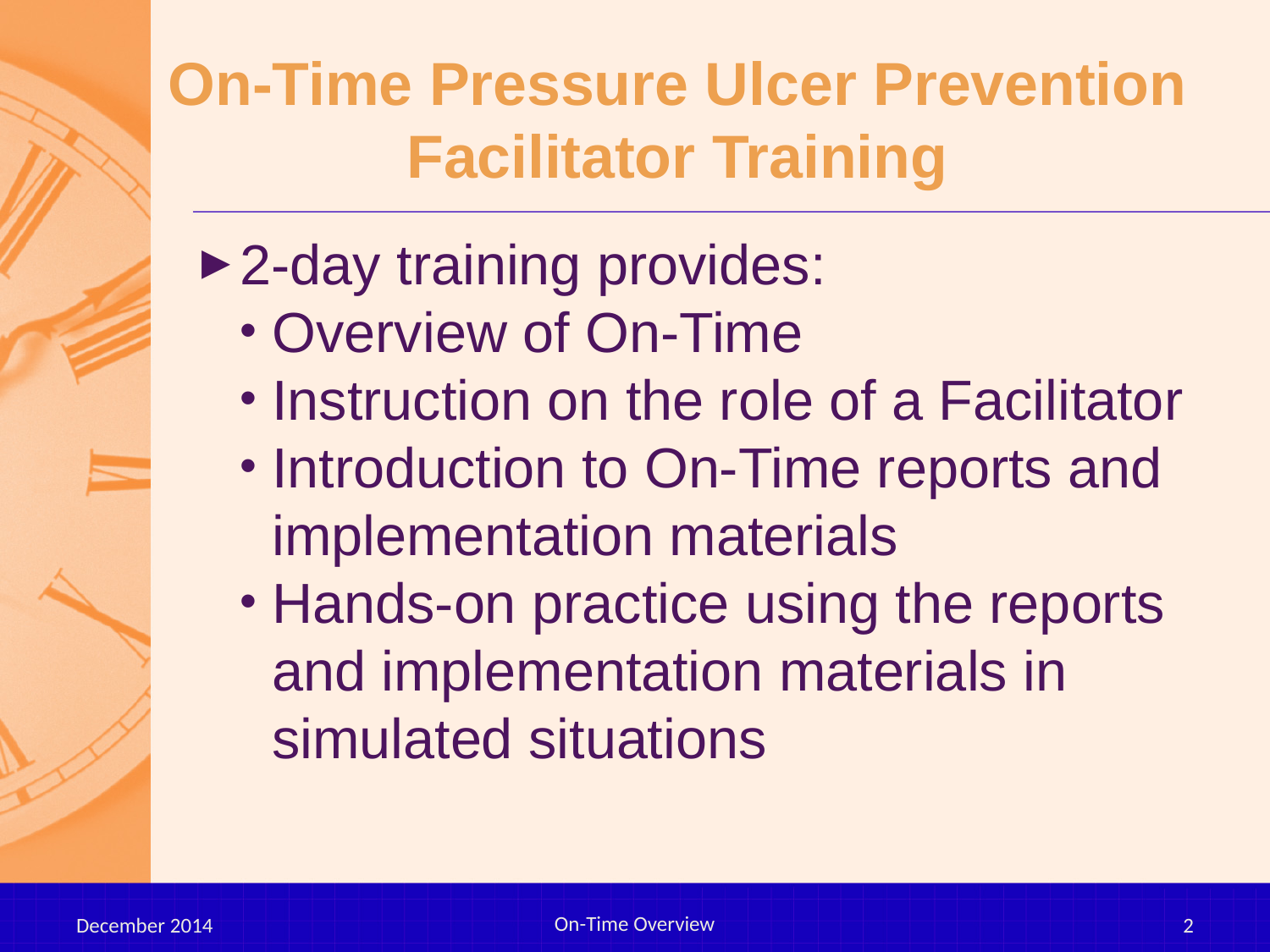

# On-Time Pressure Ulcer Prevention Facilitator Training
2-day training provides:
Overview of On-Time
Instruction on the role of a Facilitator
Introduction to On-Time reports and implementation materials
Hands-on practice using the reports and implementation materials in simulated situations

On-Time Overview
December 2014
2